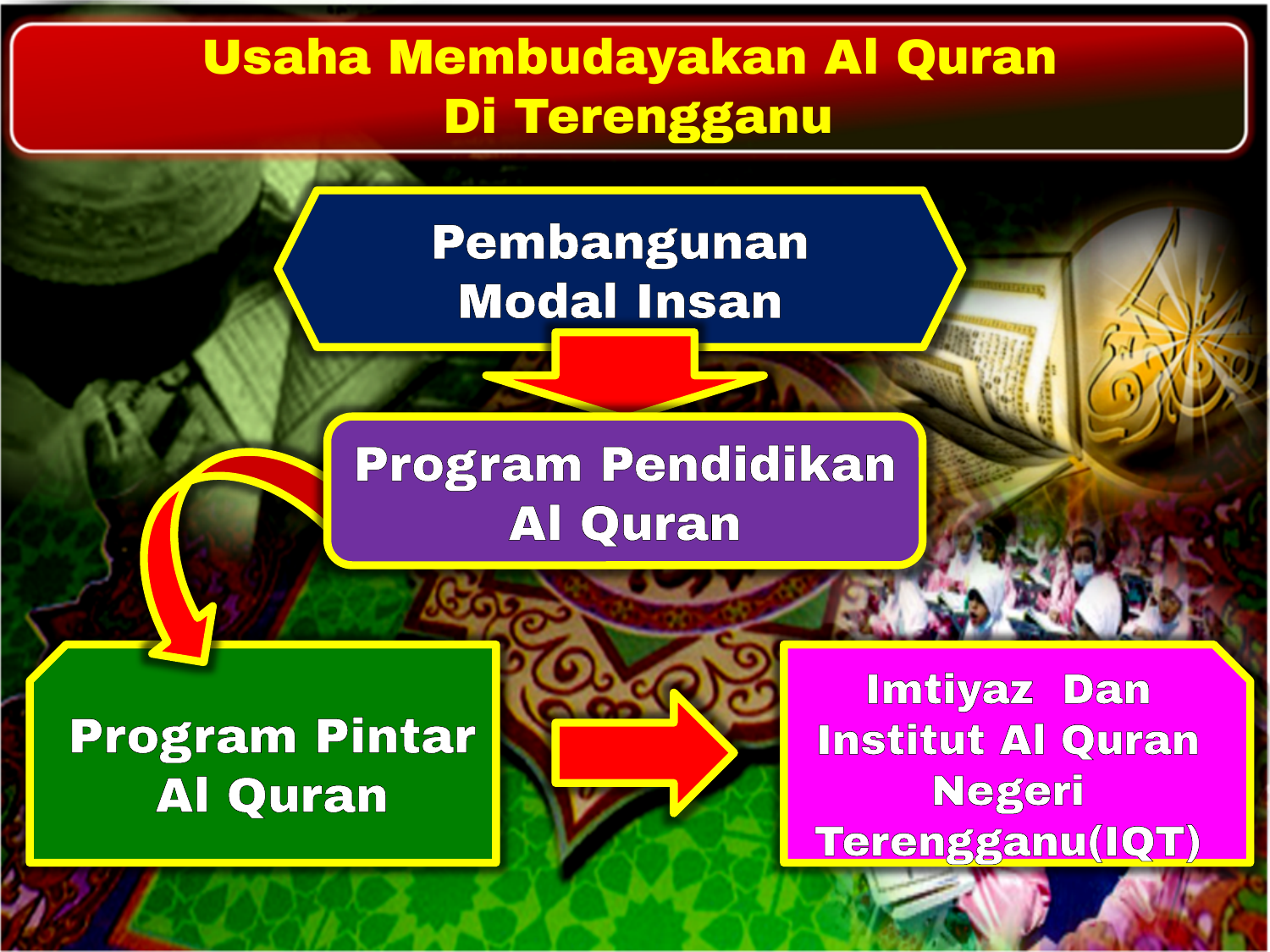

Usaha Membudayakan Al Quran
 Di Terengganu
Pembangunan Modal Insan

Program Pendidikan Al Quran
Program Pintar
Al Quran
Imtiyaz  Dan Institut Al Quran Negeri Terengganu(IQT)